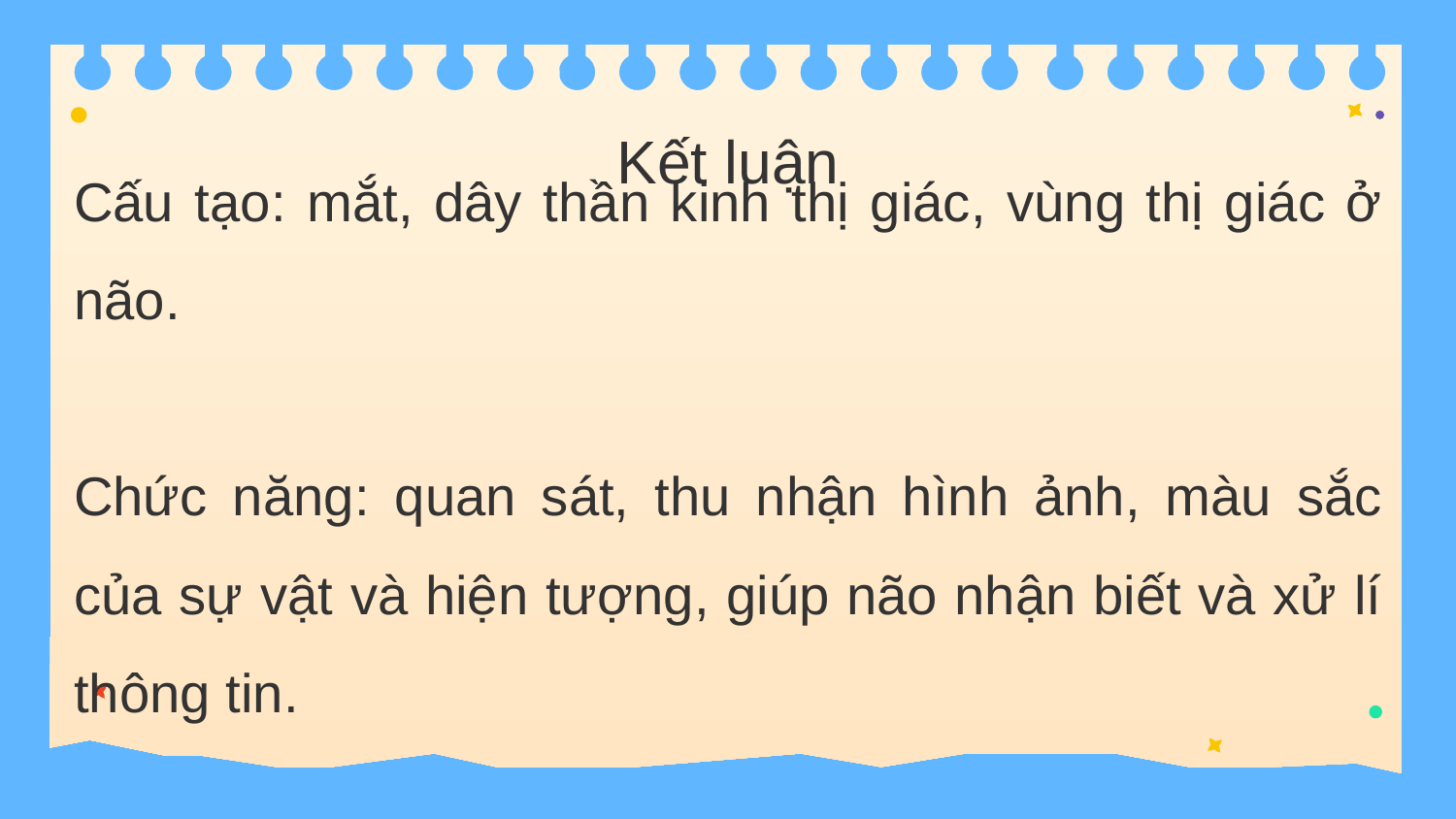

# Kết luận
Cấu tạo: mắt, dây thần kinh thị giác, vùng thị giác ở não.

Chức năng: quan sát, thu nhận hình ảnh, màu sắc của sự vật và hiện tượng, giúp não nhận biết và xử lí thông tin.